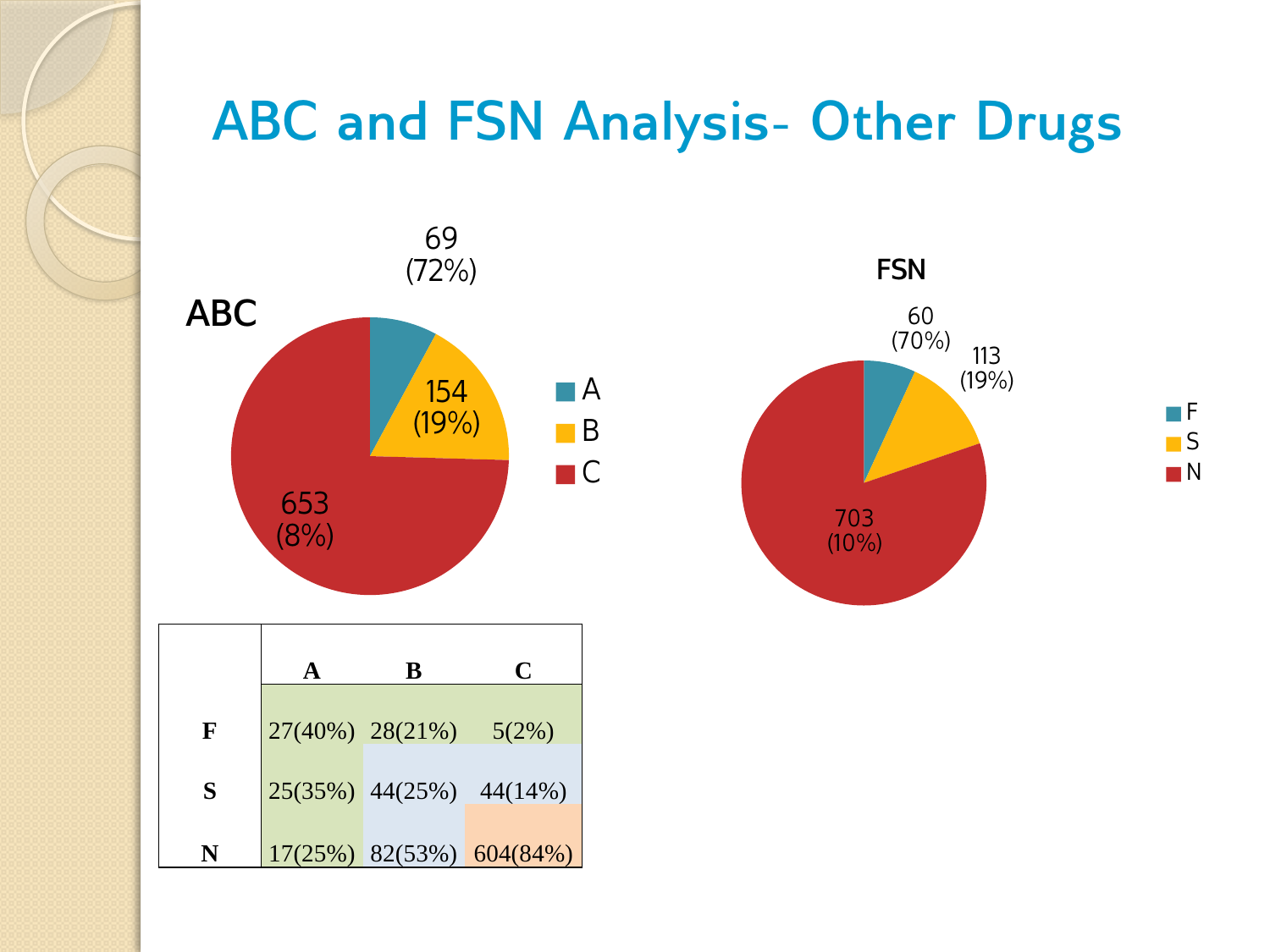

# ABC and FSN Analysis- Other Drugs

### Chart: ABC

| Category | No. of items |
|---|---|
| A | 69.0 |
| B | 154.0 |
| C | 653.0 |

### Chart: FSN

| Category | No. of items |
|---|---|
| F | 60.0 |
| S | 113.0 |
| N | 703.0 |
|  | A | B | C |
| --- | --- | --- | --- |
| F | 27(40%) | 28(21%) | 5(2%) |
| S | 25(35%) | 44(25%) | 44(14%) |
| N | 17(25%) | 82(53%) | 604(84%) |